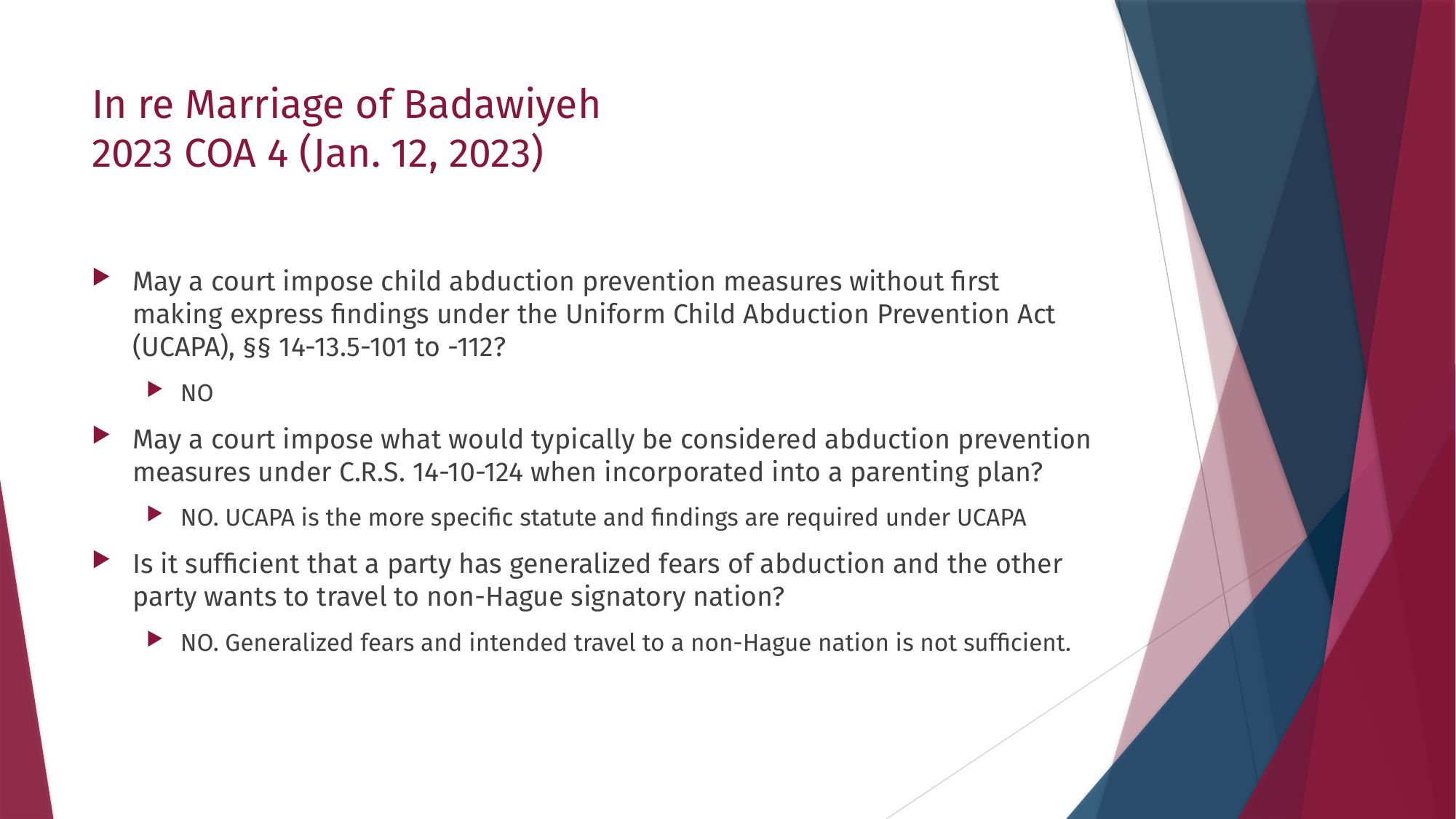

# In re Marriage of Badawiyeh 2023 COA 4 (Jan. 12, 2023)
May a court impose child abduction prevention measures without first making express findings under the Uniform Child Abduction Prevention Act (UCAPA), §§ 14-13.5-101 to -112?
NO
May a court impose what would typically be considered abduction prevention measures under C.R.S. 14-10-124 when incorporated into a parenting plan?
NO. UCAPA is the more specific statute and findings are required under UCAPA
Is it sufficient that a party has generalized fears of abduction and the other party wants to travel to non-Hague signatory nation?
NO. Generalized fears and intended travel to a non-Hague nation is not sufficient.